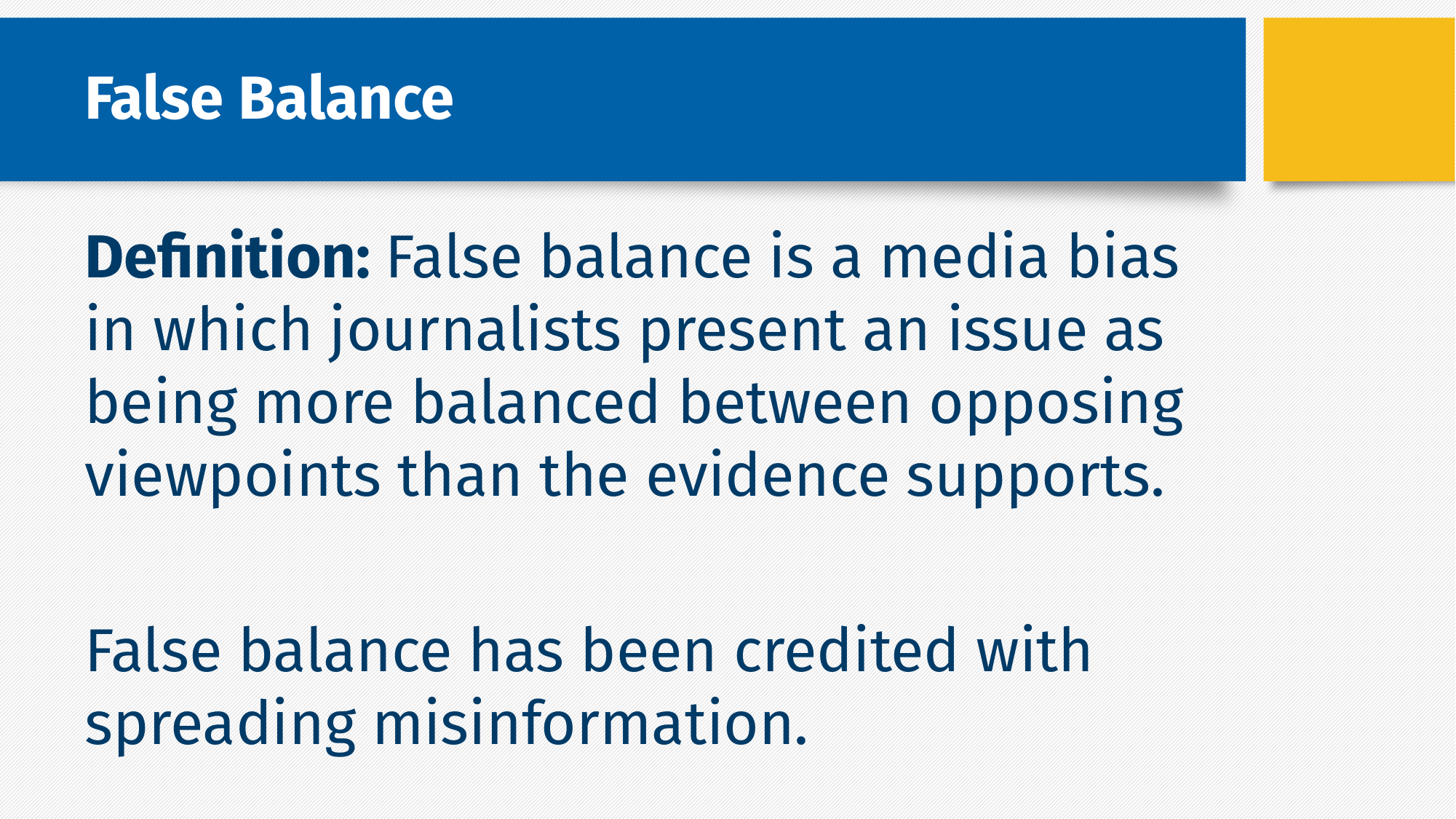

# False Balance
Definition: False balance is a media bias in which journalists present an issue as being more balanced between opposing viewpoints than the evidence supports.

False balance has been credited with spreading misinformation.